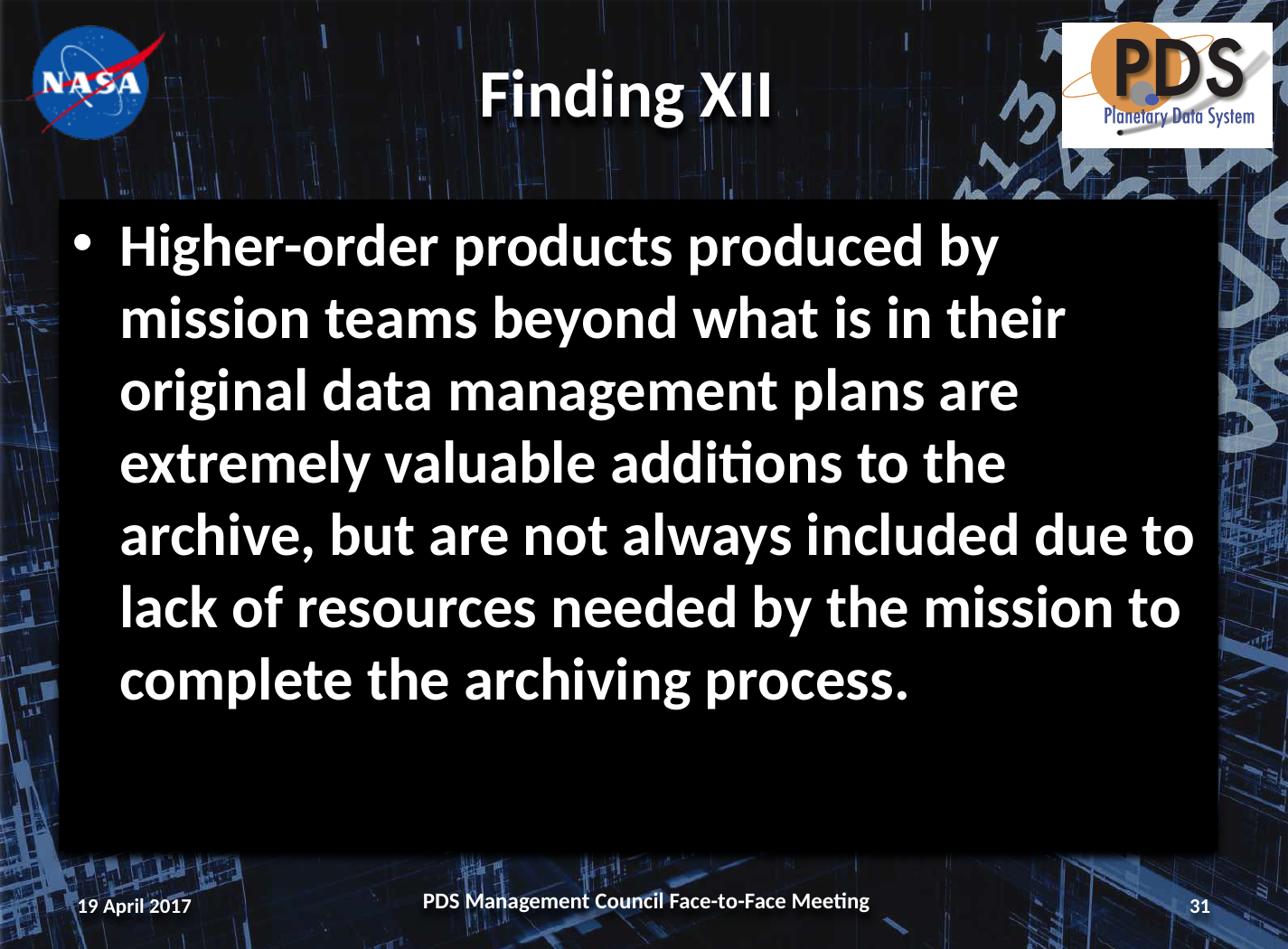

# Finding XII
Higher-order products produced by mission teams beyond what is in their original data management plans are extremely valuable additions to the archive, but are not always included due to lack of resources needed by the mission to complete the archiving process.

19 April 2017
PDS Management Council Face-to-Face Meeting
31